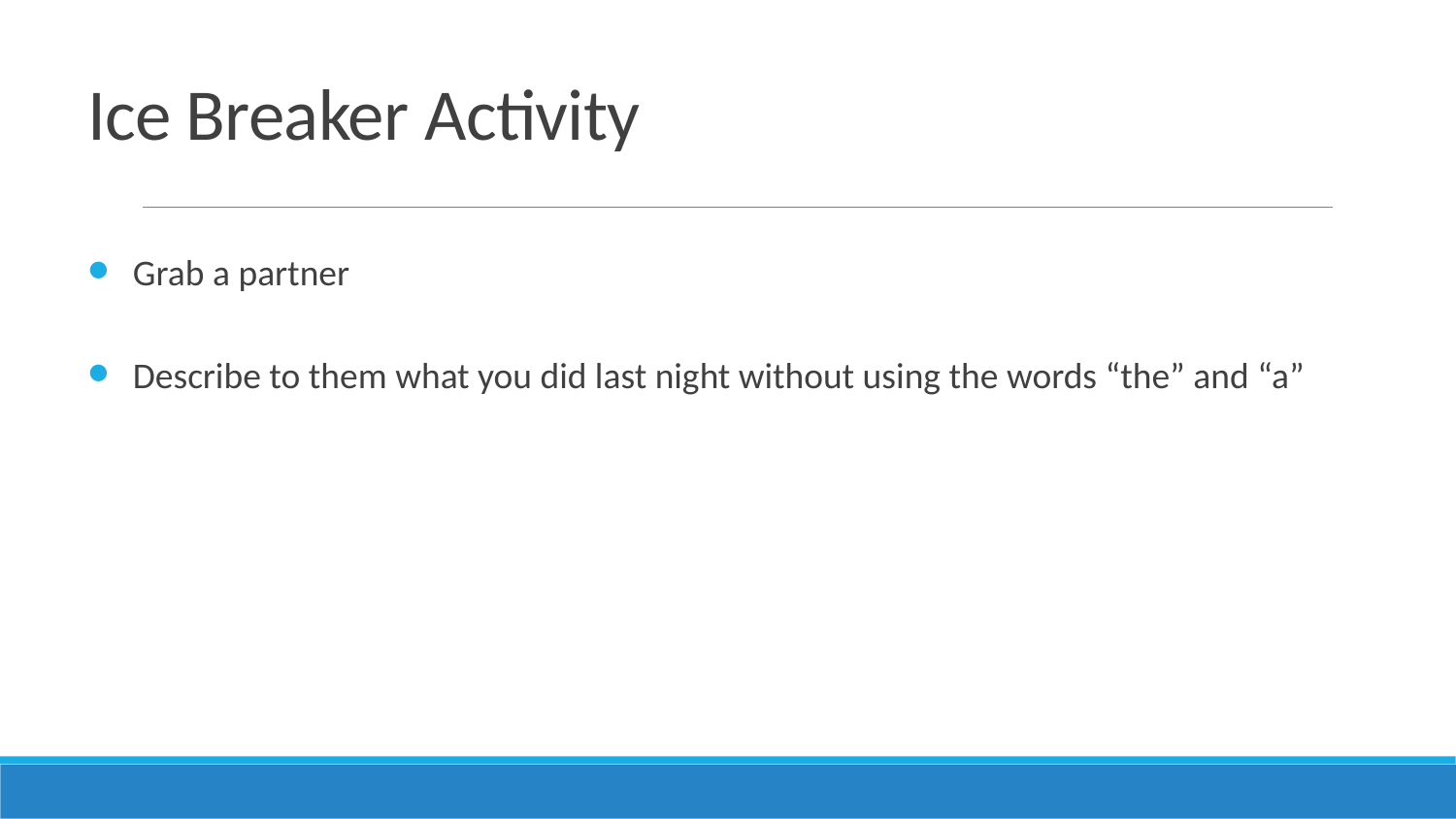

# Ice Breaker Activity

Grab a partner

Describe to them what you did last night without using the words “the” and “a”